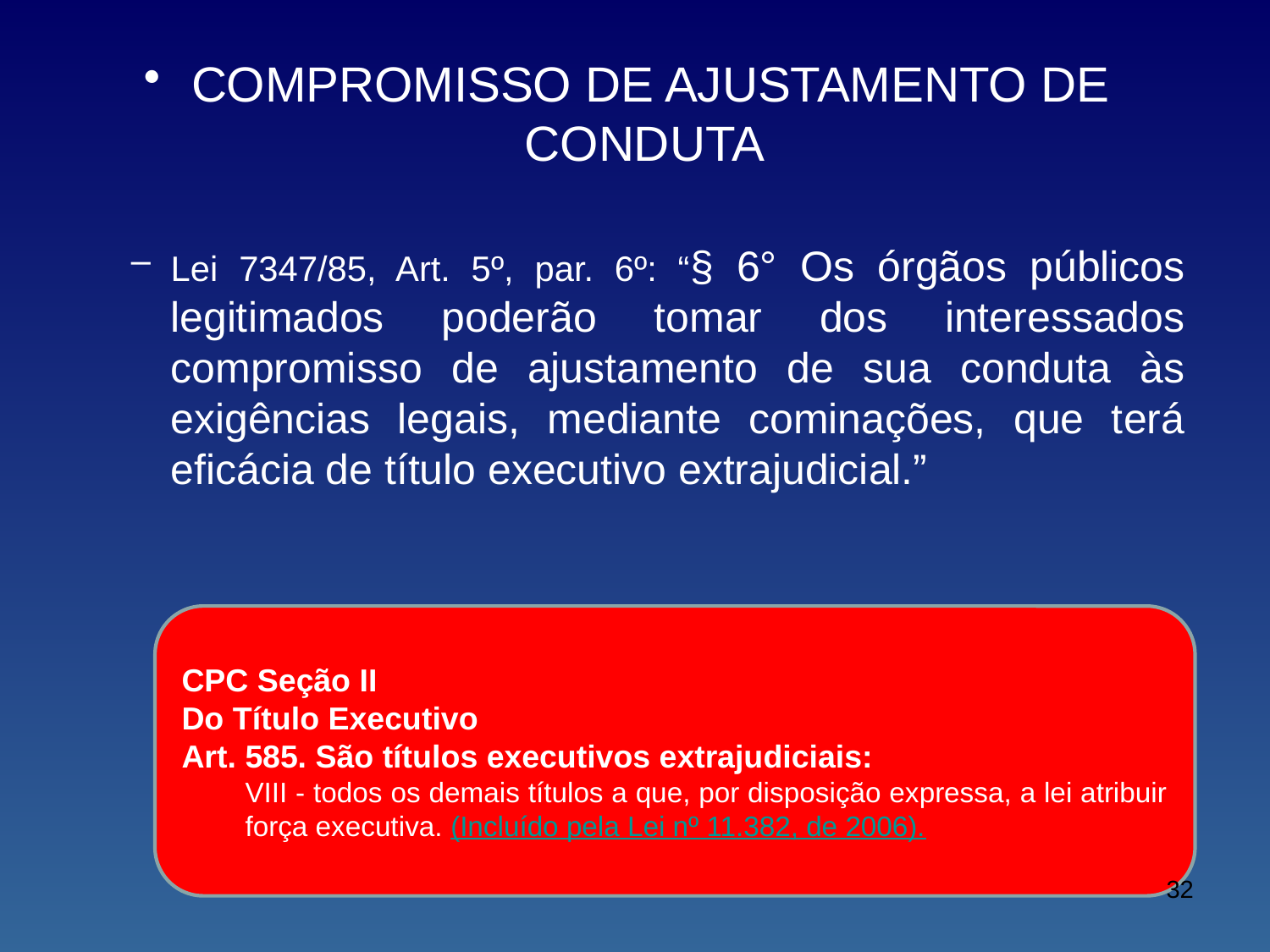

COMPROMISSO DE AJUSTAMENTO DE CONDUTA

Lei 7347/85, Art. 5º, par. 6º: “§ 6° Os órgãos públicos legitimados poderão tomar dos interessados compromisso de ajustamento de sua conduta às exigências legais, mediante cominações, que terá eficácia de título executivo extrajudicial.”
CPC Seção II
Do Título Executivo
Art. 585. São títulos executivos extrajudiciais:
VIII - todos os demais títulos a que, por disposição expressa, a lei atribuir força executiva. (Incluído pela Lei nº 11.382, de 2006).
32